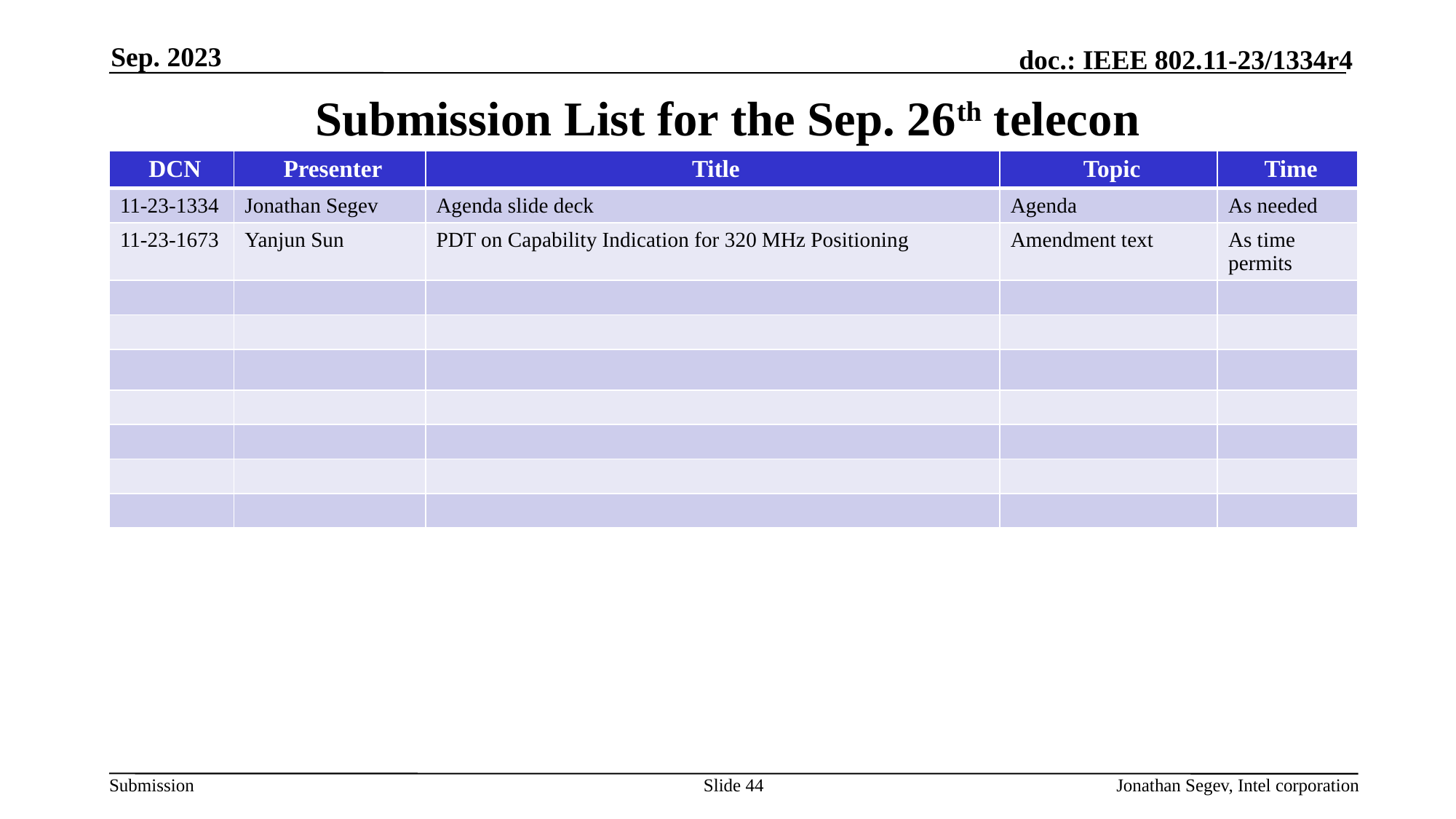

Sep. 2023
# Submission List for the Sep. 26th telecon
| DCN | Presenter | Title | Topic | Time |
| --- | --- | --- | --- | --- |
| 11-23-1334 | Jonathan Segev | Agenda slide deck | Agenda | As needed |
| 11-23-1673 | Yanjun Sun | PDT on Capability Indication for 320 MHz Positioning | Amendment text | As time permits |
|  |  |  |  |  |
|  |  |  |  |  |
|  |  |  |  |  |
|  |  |  |  |  |
|  |  |  |  |  |
|  |  |  |  |  |
|  |  |  |  |  |
Slide 44
Jonathan Segev, Intel corporation